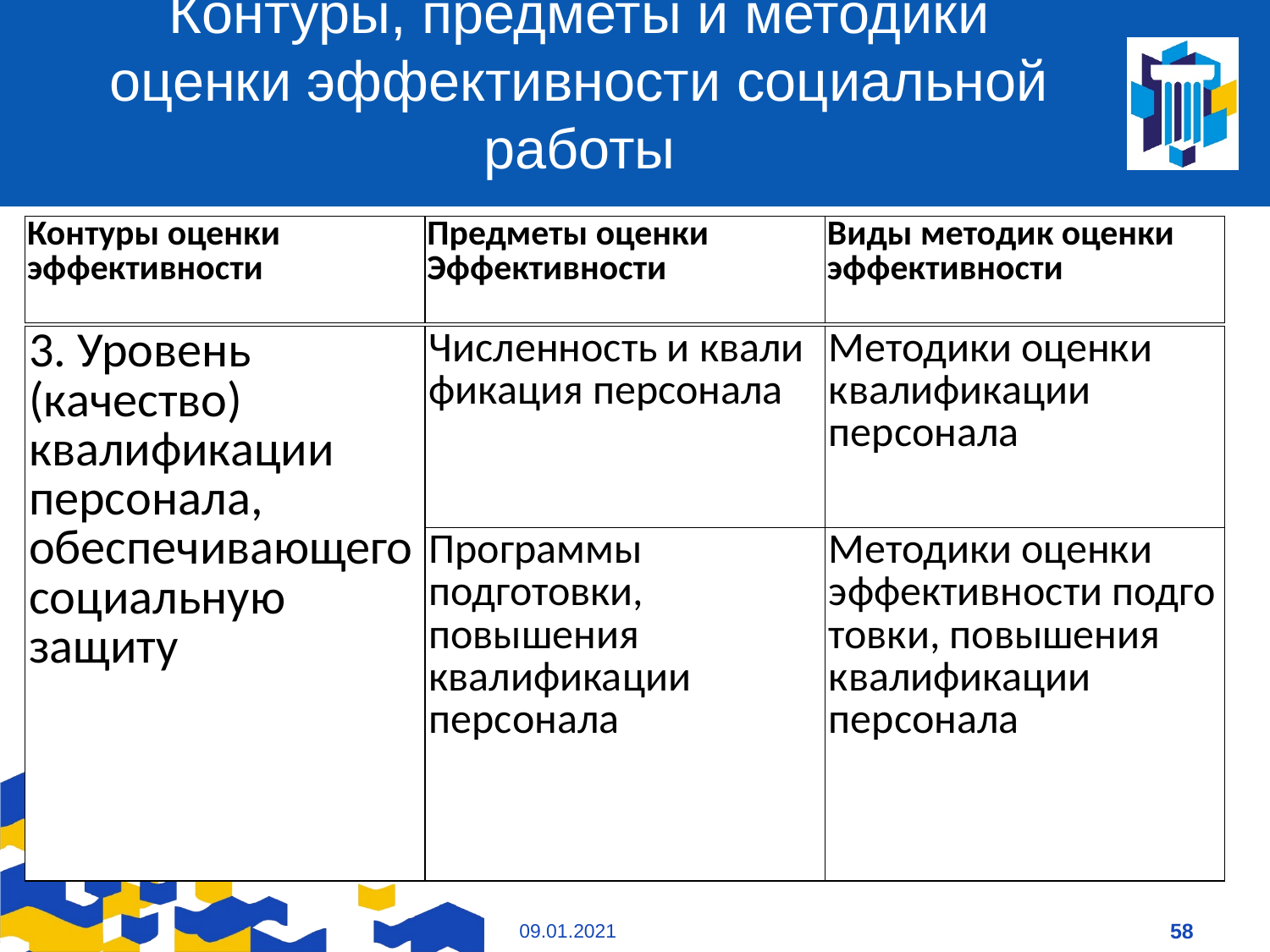

# Контуры, предметы и методики оценки эффективности социальной работы
| Контуры оценки эффек­тивности | Предметы оценки Эффективности | Виды методик оценки эффективности |
| --- | --- | --- |
| 3. Уровень (качество) квалификации персона­ла, обеспечивающего социальную защиту | Численность и квали­фикация персонала | Методики оценки квалификации персонала |
| --- | --- | --- |
|  | Программы подготовки, повышения квалифика­ции персонала | Методики оценки эффективности подго­товки, повышения квалификации персонала |
09.01.2021
58